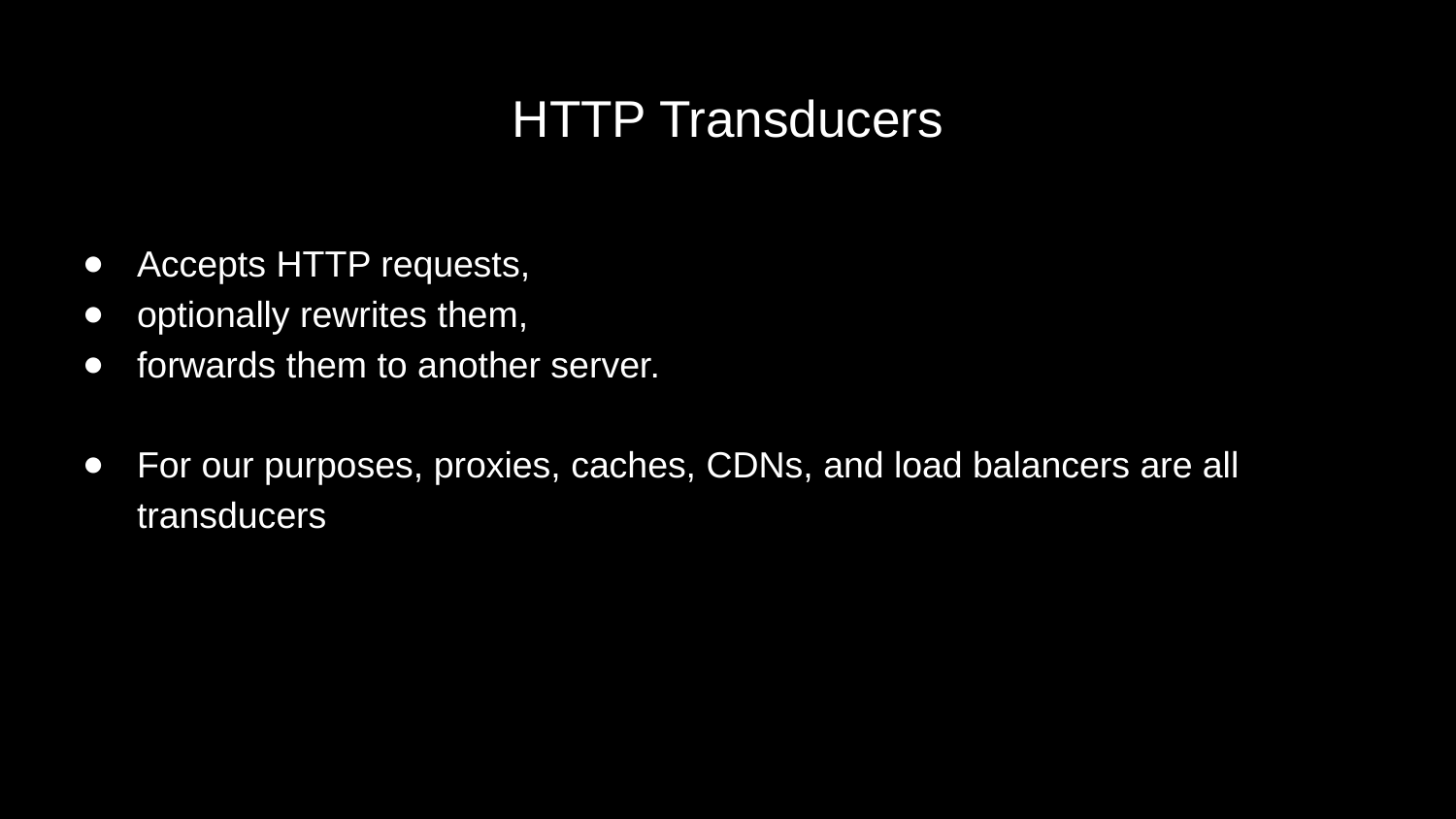

# HTTP Transducers
Accepts HTTP requests,
optionally rewrites them,
forwards them to another server.
For our purposes, proxies, caches, CDNs, and load balancers are all transducers
18